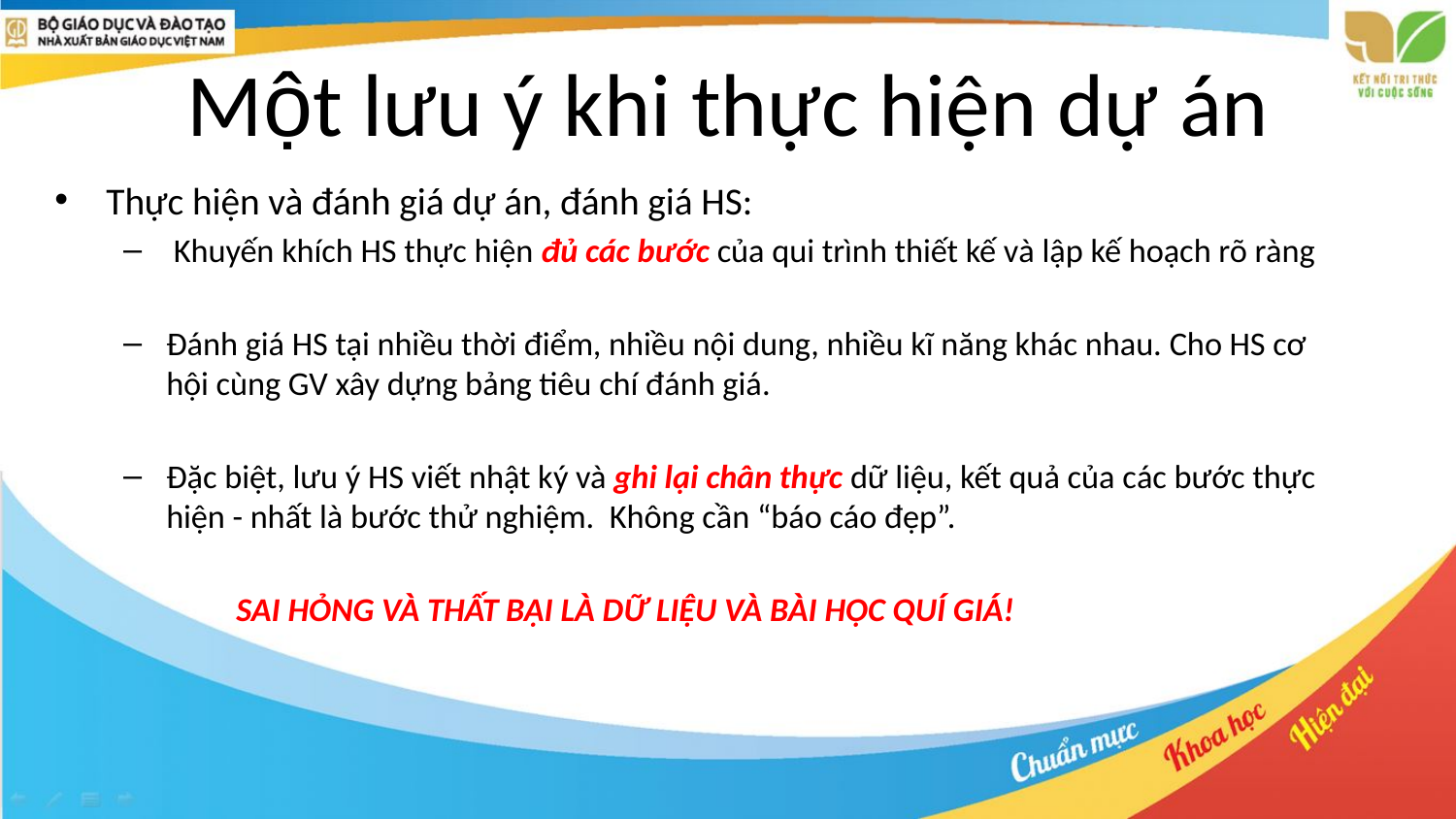

# Một lưu ý khi thực hiện dự án
Thực hiện và đánh giá dự án, đánh giá HS:
 Khuyến khích HS thực hiện đủ các bước của qui trình thiết kế và lập kế hoạch rõ ràng

Đánh giá HS tại nhiều thời điểm, nhiều nội dung, nhiều kĩ năng khác nhau. Cho HS cơ hội cùng GV xây dựng bảng tiêu chí đánh giá.

Đặc biệt, lưu ý HS viết nhật ký và ghi lại chân thực dữ liệu, kết quả của các bước thực hiện - nhất là bước thử nghiệm.  Không cần “báo cáo đẹp”.

               SAI HỎNG VÀ THẤT BẠI LÀ DỮ LIỆU VÀ BÀI HỌC QUÍ GIÁ!